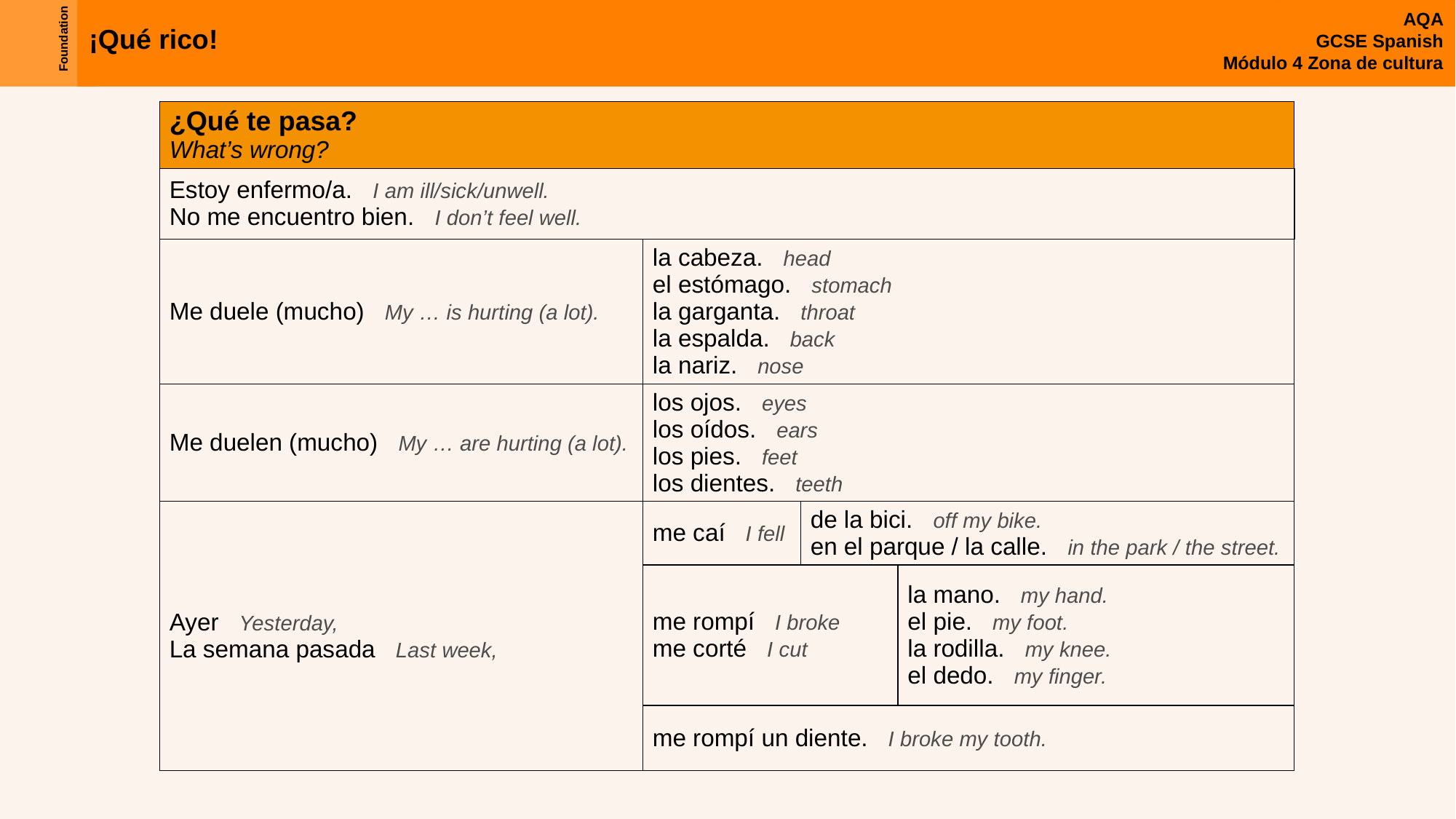

| ¿Qué te pasa? What’s wrong? |  |  |  |
| --- | --- | --- | --- |
| Estoy enfermo/a. I am ill/sick/unwell. No me encuentro bien. I don’t feel well. |  |  |  |
| Me duele (mucho) My … is hurting (a lot). | la cabeza. head el estómago. stomach la garganta. throat la espalda. back la nariz. nose |  |  |
| Me duelen (mucho) My … are hurting (a lot). | los ojos. eyes los oídos. ears los pies. feet los dientes. teeth |  |  |
| Ayer Yesterday, La semana pasada Last week, | me caí I fell | de la bici. off my bike. en el parque / la calle. in the park / the street. |  |
|  | me rompí I broke me corté I cut |  | la mano. my hand. el pie. my foot. la rodilla. my knee. el dedo. my finger. |
|  | me rompí un diente. I broke my tooth. |  |  |